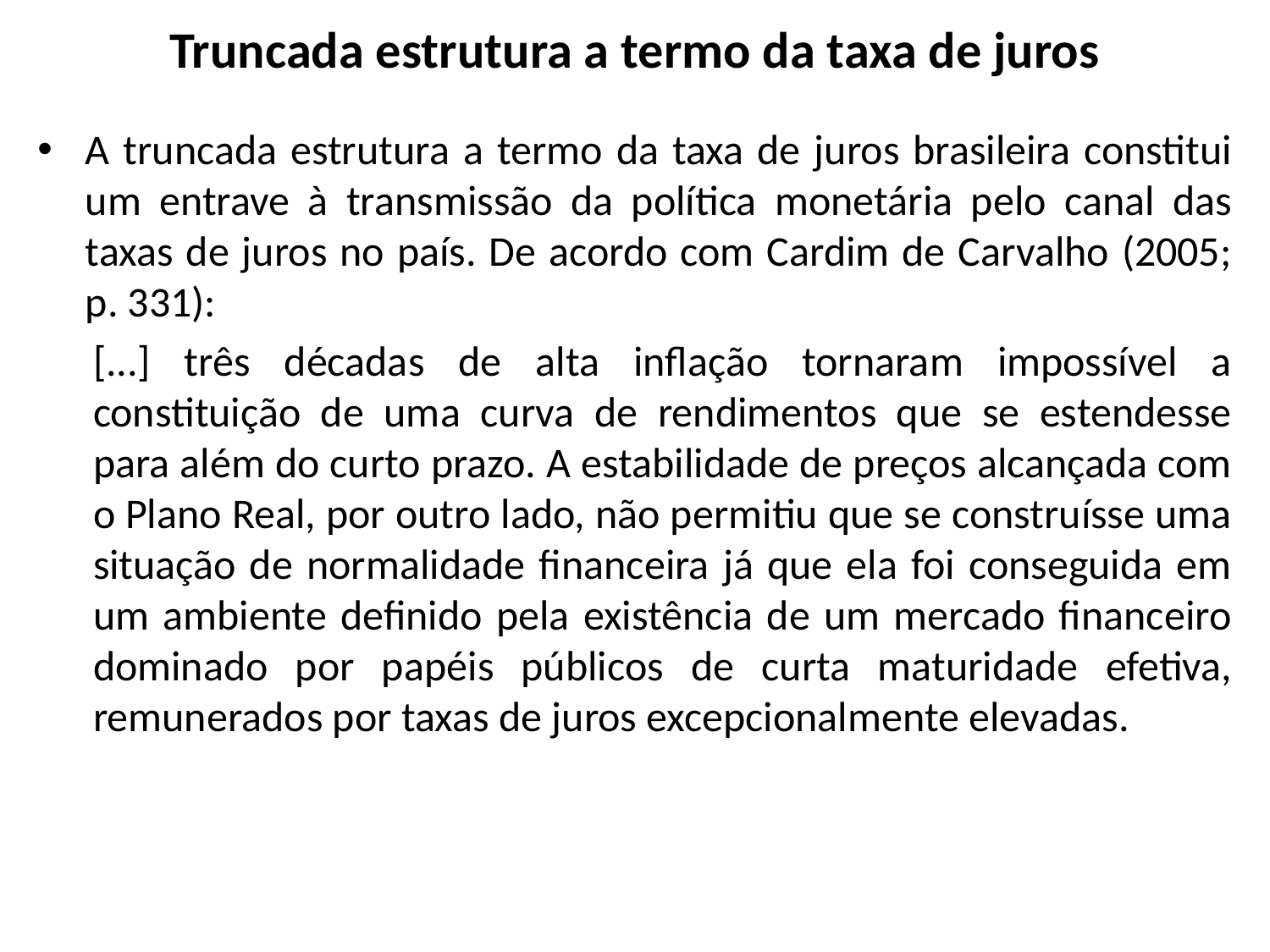

# Truncada estrutura a termo da taxa de juros
A truncada estrutura a termo da taxa de juros brasileira constitui um entrave à transmissão da política monetária pelo canal das taxas de juros no país. De acordo com Cardim de Carvalho (2005; p. 331):
[...] três décadas de alta inflação tornaram impossível a constituição de uma curva de rendimentos que se estendesse para além do curto prazo. A estabilidade de preços alcançada com o Plano Real, por outro lado, não permitiu que se construísse uma situação de normalidade financeira já que ela foi conseguida em um ambiente definido pela existência de um mercado financeiro dominado por papéis públicos de curta maturidade efetiva, remunerados por taxas de juros excepcionalmente elevadas.